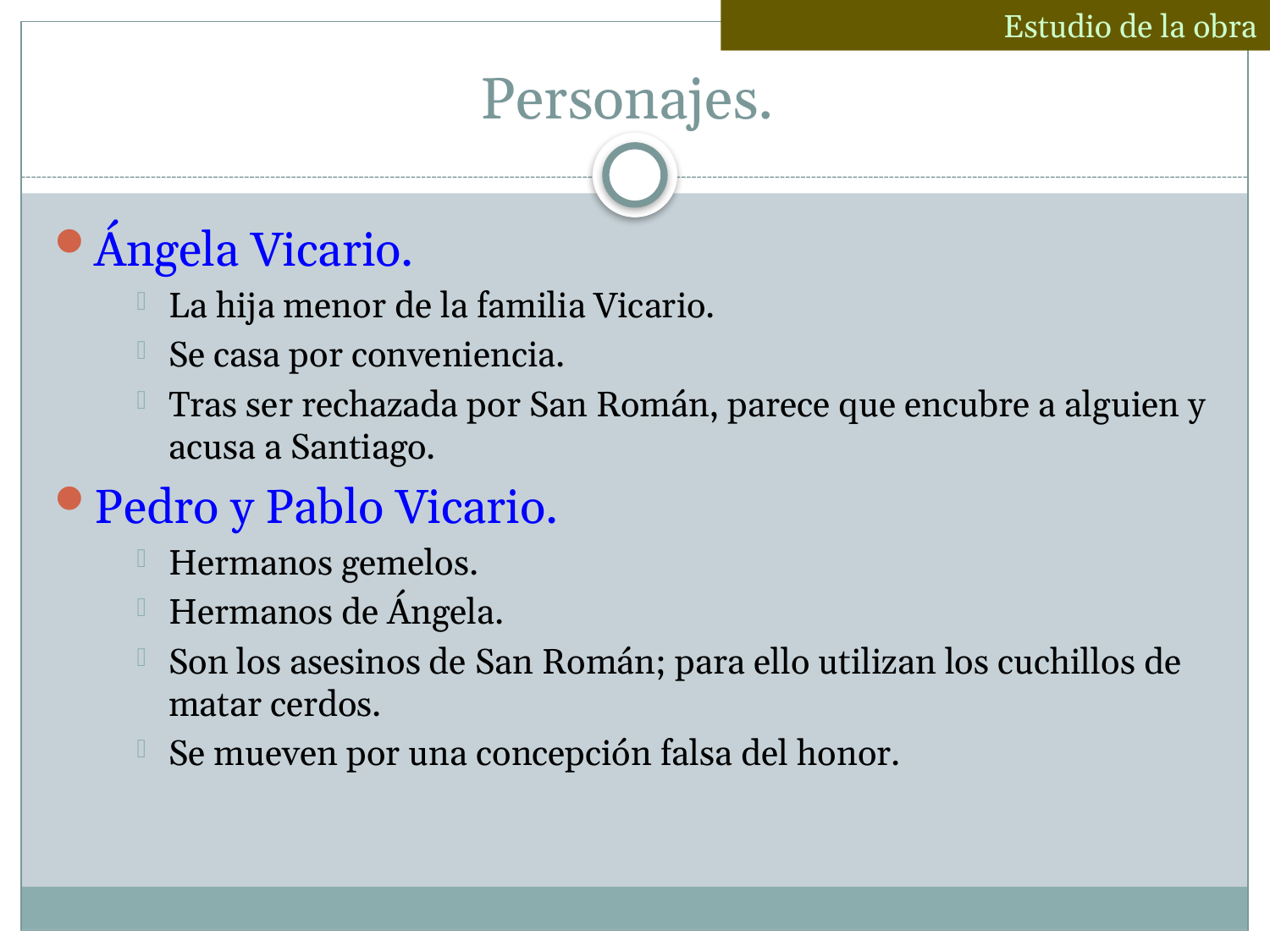

Estudio de la obra
# Personajes.
Ángela Vicario.
La hija menor de la familia Vicario.
Se casa por conveniencia.
Tras ser rechazada por San Román, parece que encubre a alguien y acusa a Santiago.
Pedro y Pablo Vicario.
Hermanos gemelos.
Hermanos de Ángela.
Son los asesinos de San Román; para ello utilizan los cuchillos de matar cerdos.
Se mueven por una concepción falsa del honor.